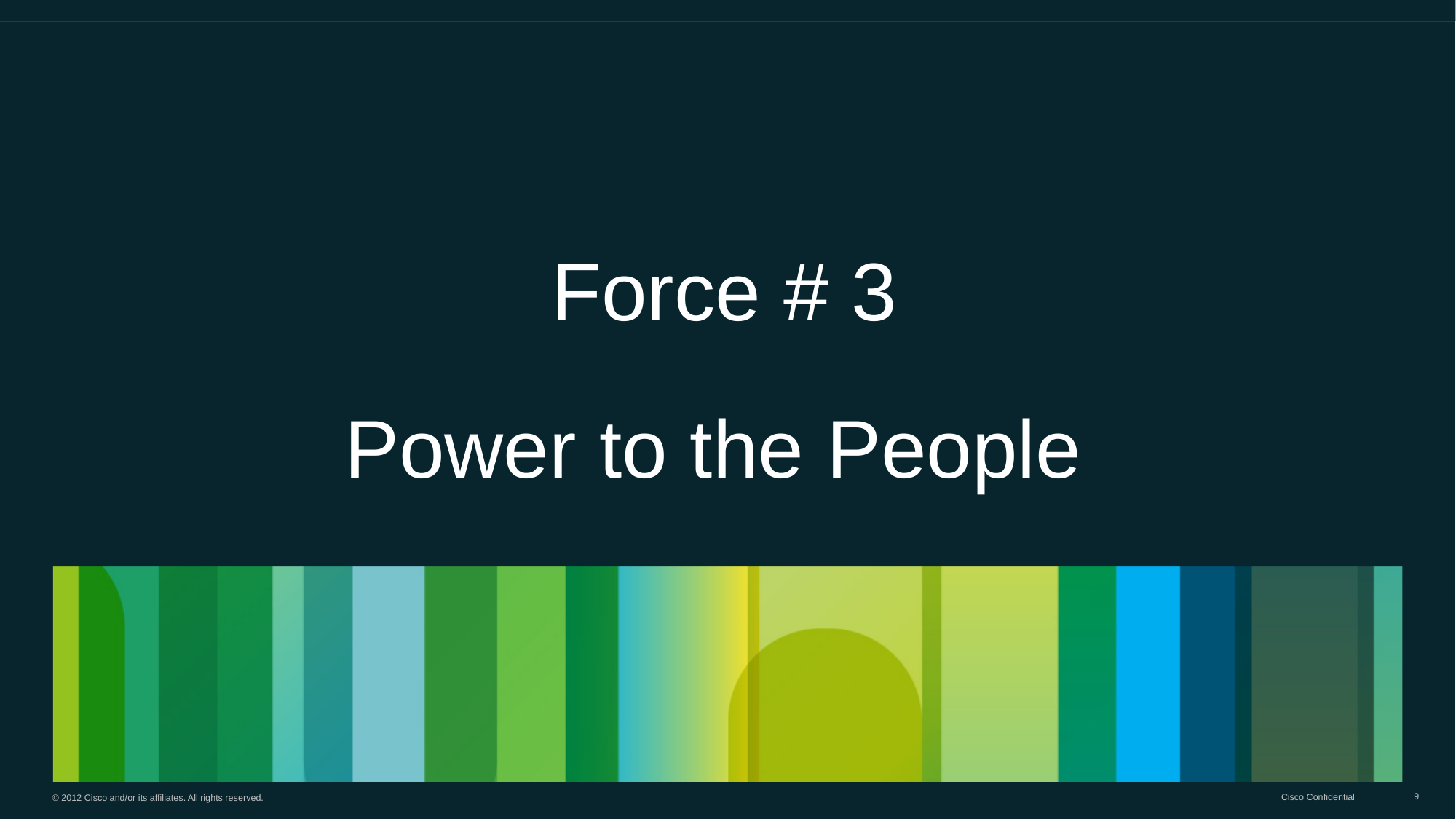

# Force # 3 Power to the People